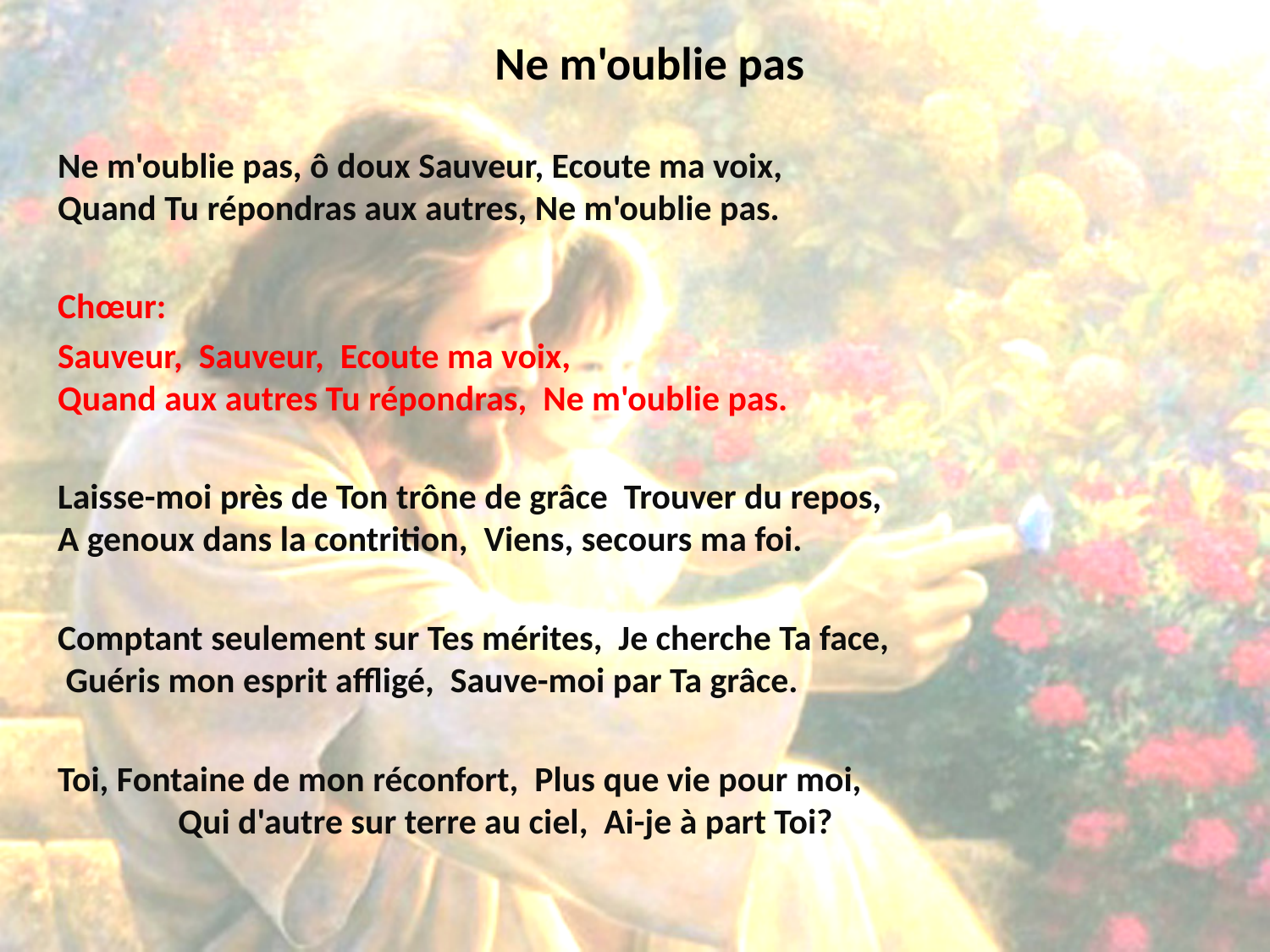

# Ne m'oublie pas
Ne m'oublie pas, ô doux Sauveur, Ecoute ma voix,             Quand Tu répondras aux autres, Ne m'oublie pas.

Chœur:
Sauveur,  Sauveur,  Ecoute ma voix,                                      Quand aux autres Tu répondras,  Ne m'oublie pas.

Laisse-moi près de Ton trône de grâce  Trouver du repos, A genoux dans la contrition,  Viens, secours ma foi.

Comptant seulement sur Tes mérites,  Je cherche Ta face,  Guéris mon esprit affligé,  Sauve-moi par Ta grâce.

Toi, Fontaine de mon réconfort,  Plus que vie pour moi,                   Qui d'autre sur terre au ciel,  Ai-je à part Toi?